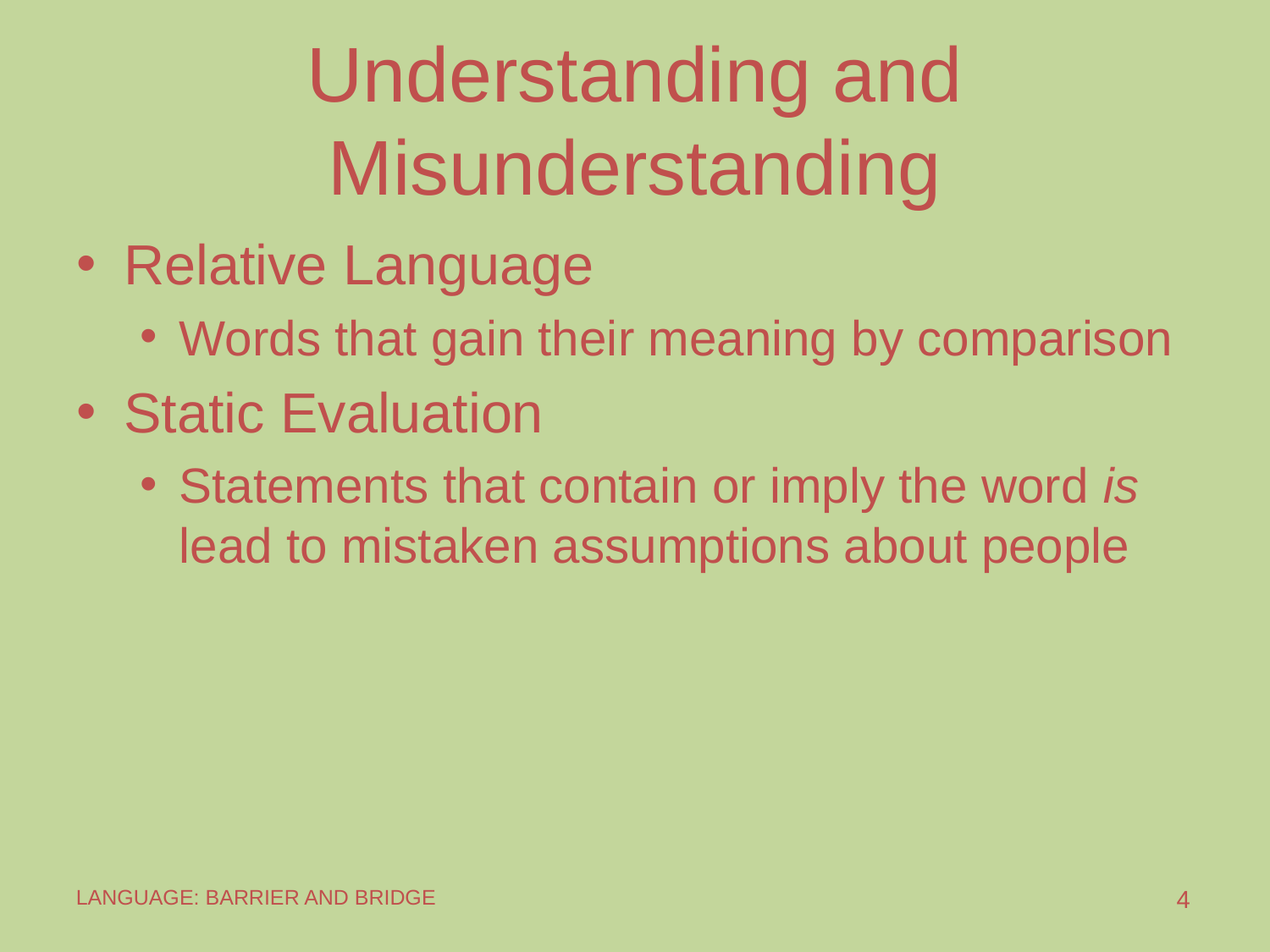

# Understanding and Misunderstanding
Relative Language
Words that gain their meaning by comparison
Static Evaluation
Statements that contain or imply the word is lead to mistaken assumptions about people